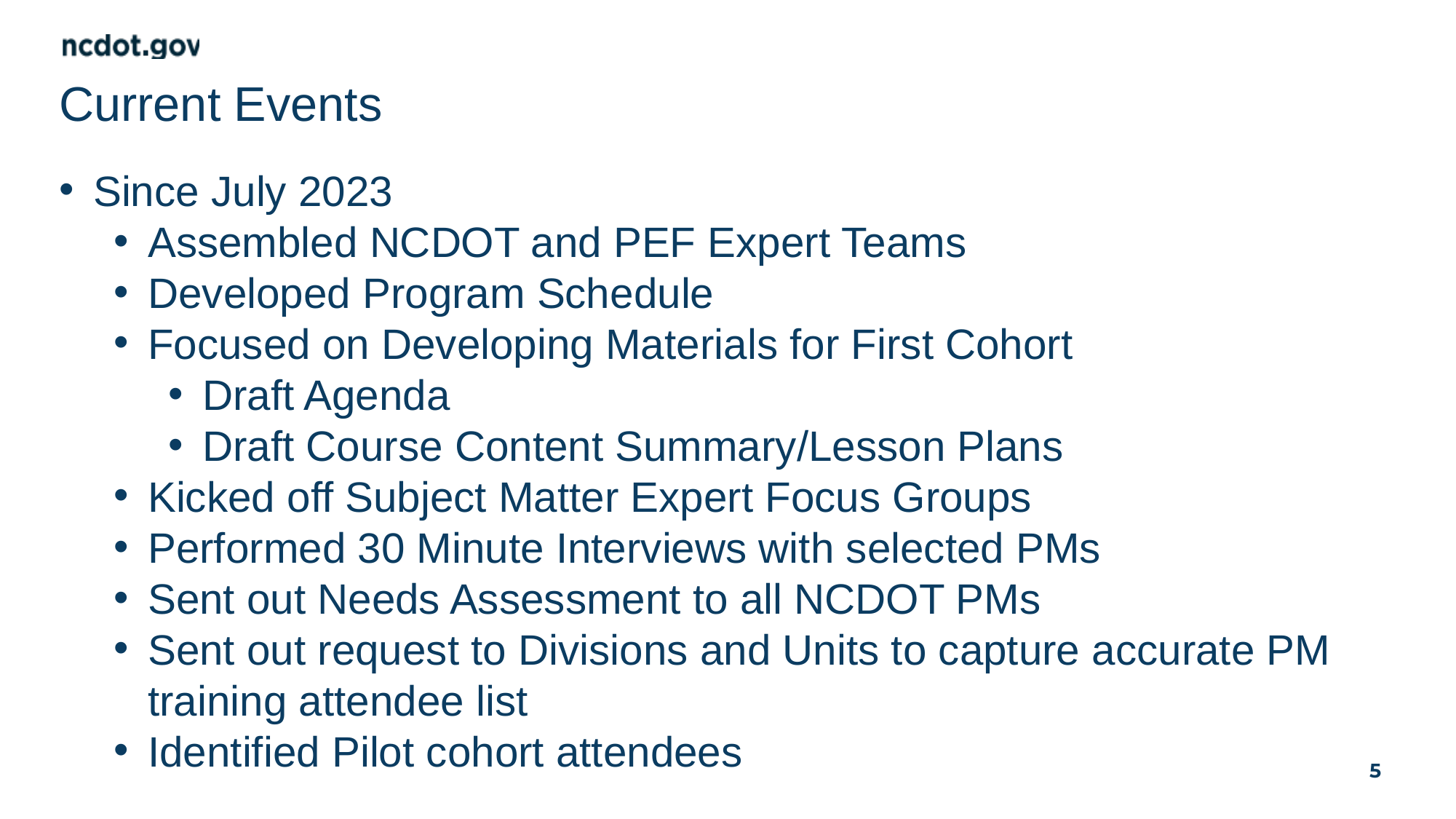

Other slide variations are available. Select Insert above and choose “new slide” to see all the options.
Current Events

Since July 2023
Assembled NCDOT and PEF Expert Teams
Developed Program Schedule
Focused on Developing Materials for First Cohort
Draft Agenda
Draft Course Content Summary/Lesson Plans
Kicked off Subject Matter Expert Focus Groups
Performed 30 Minute Interviews with selected PMs
Sent out Needs Assessment to all NCDOT PMs
Sent out request to Divisions and Units to capture accurate PM training attendee list
Identified Pilot cohort attendees

5